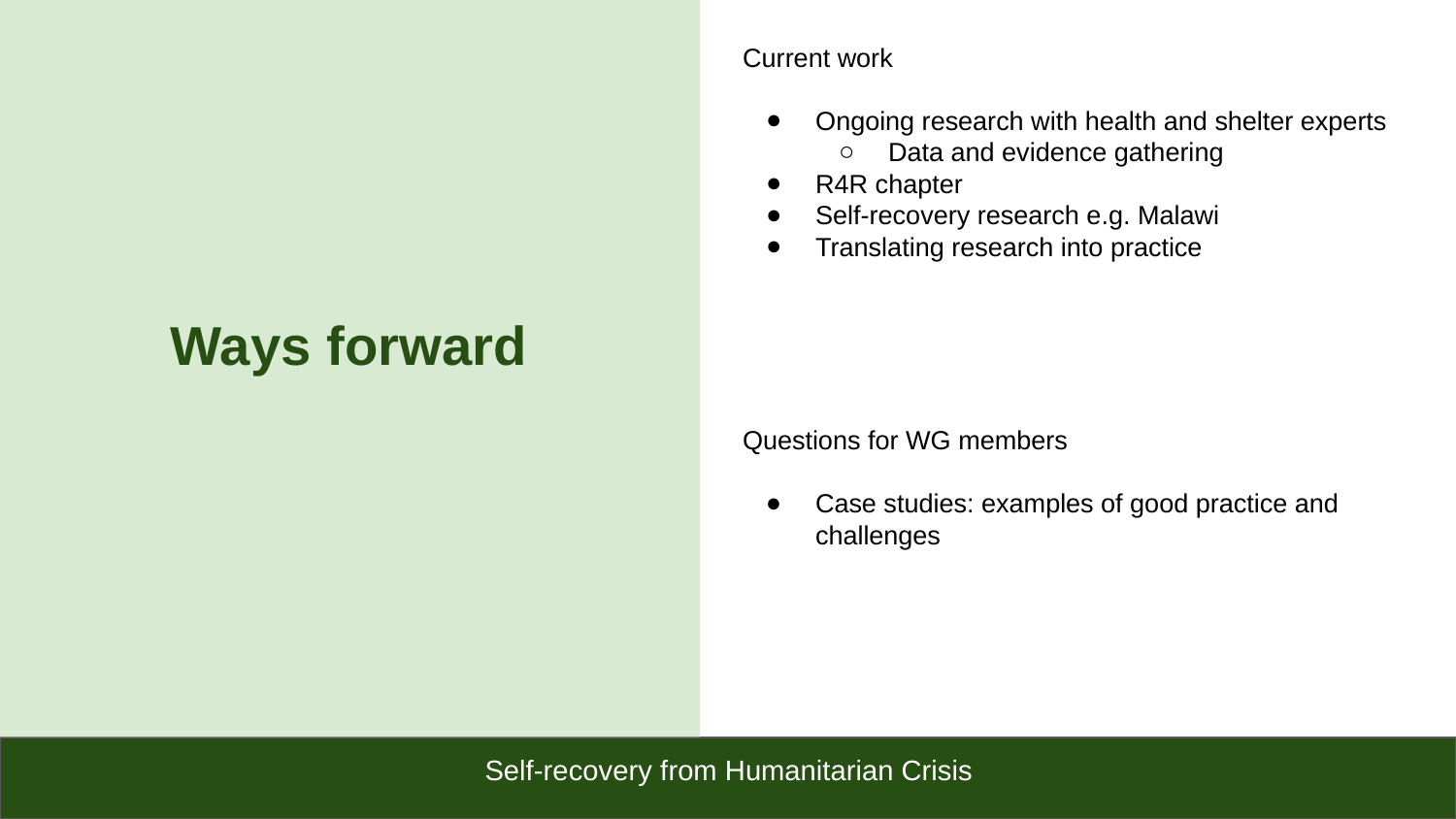

Current work

Ongoing research with health and shelter experts
Data and evidence gathering
R4R chapter
Self-recovery research e.g. Malawi
Translating research into practice

Ways forward
Questions for WG members
Case studies: examples of good practice and challenges